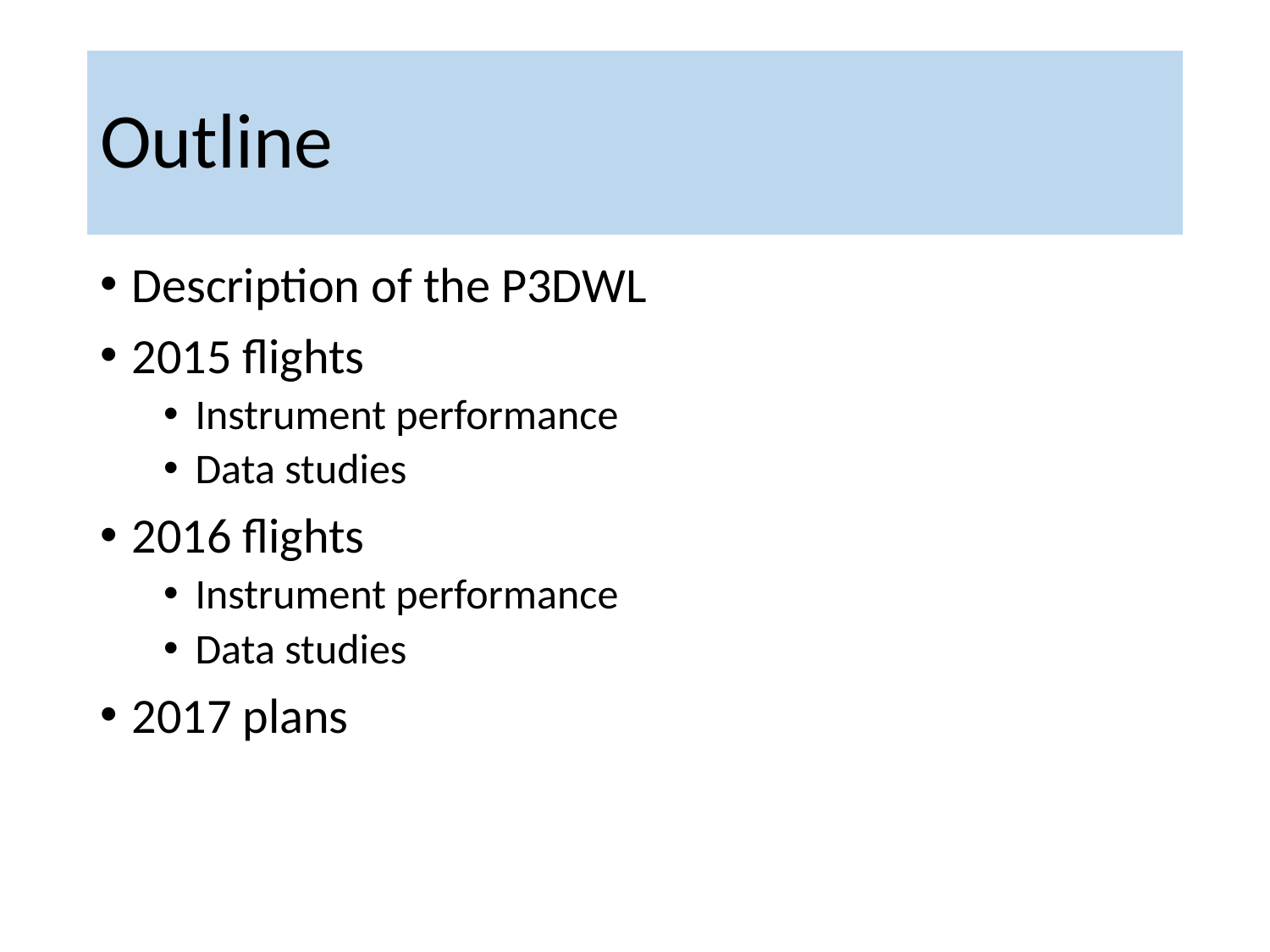

# Outline
Description of the P3DWL
2015 flights
Instrument performance
Data studies
2016 flights
Instrument performance
Data studies
2017 plans